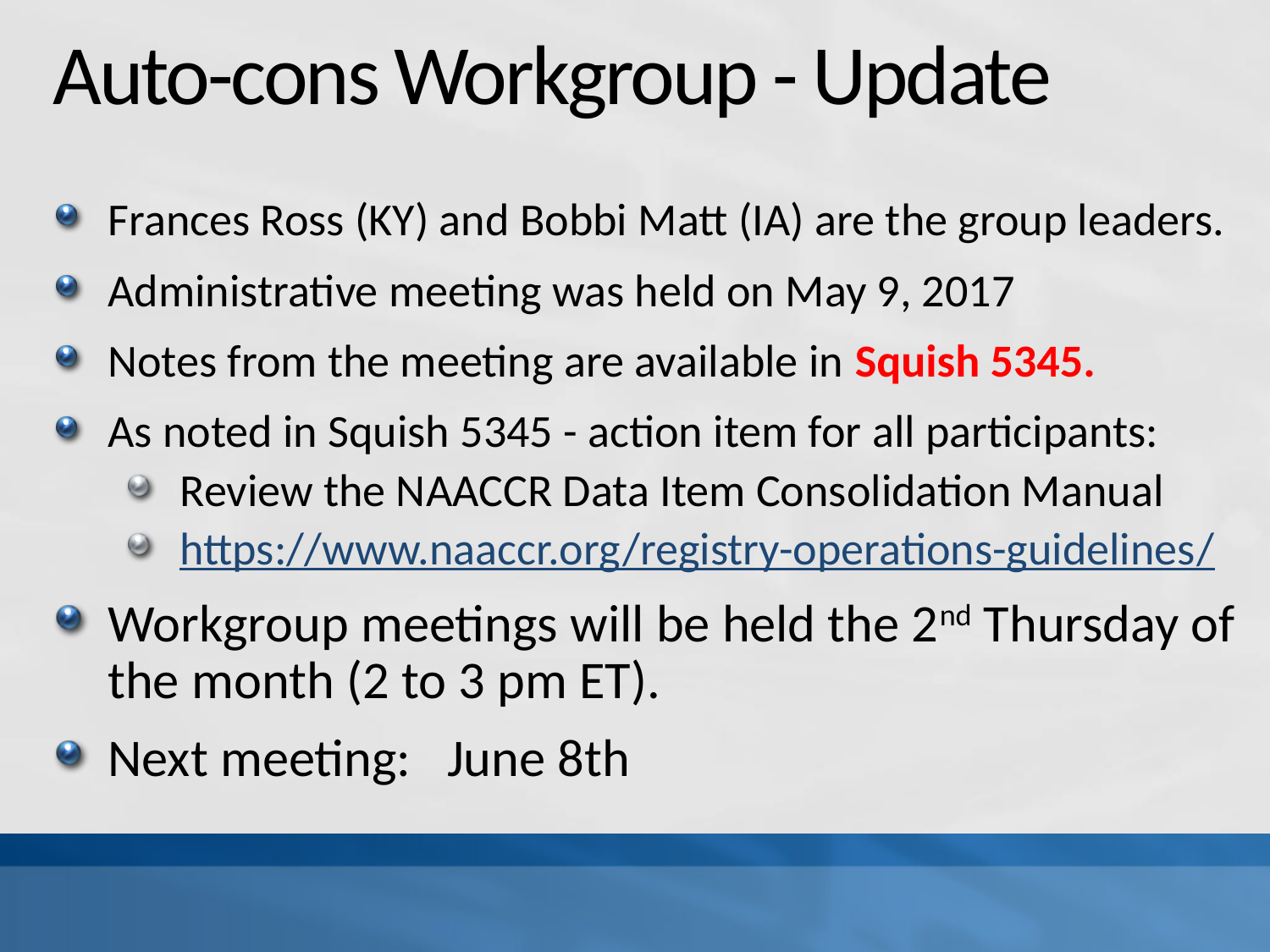

# Auto-cons Workgroup - Update
Frances Ross (KY) and Bobbi Matt (IA) are the group leaders.
Administrative meeting was held on May 9, 2017
Notes from the meeting are available in Squish 5345.
As noted in Squish 5345 - action item for all participants:
Review the NAACCR Data Item Consolidation Manual
https://www.naaccr.org/registry-operations-guidelines/
Workgroup meetings will be held the 2nd Thursday of the month (2 to 3 pm ET).
Next meeting:   June 8th